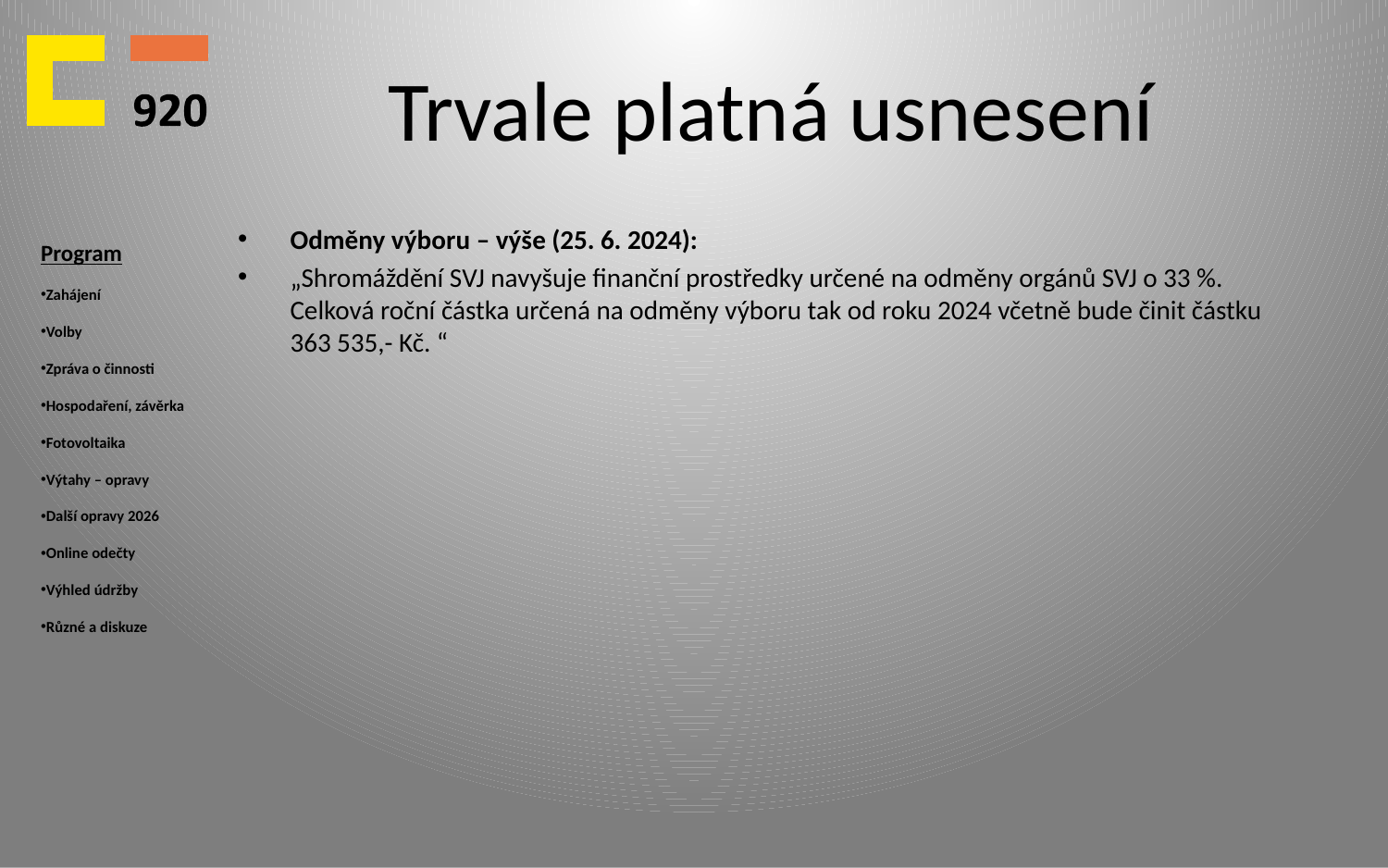

# Trvale platná usnesení
Program
Zahájení
Volby
Zpráva o činnosti
Hospodaření, závěrka
Fotovoltaika
Výtahy – opravy
Další opravy 2026
Online odečty
Výhled údržby
Různé a diskuze

Odměny výboru – výše (25. 6. 2024):
„Shromáždění SVJ navyšuje finanční prostředky určené na odměny orgánů SVJ o 33 %. Celková roční částka určená na odměny výboru tak od roku 2024 včetně bude činit částku 363 535,- Kč. “